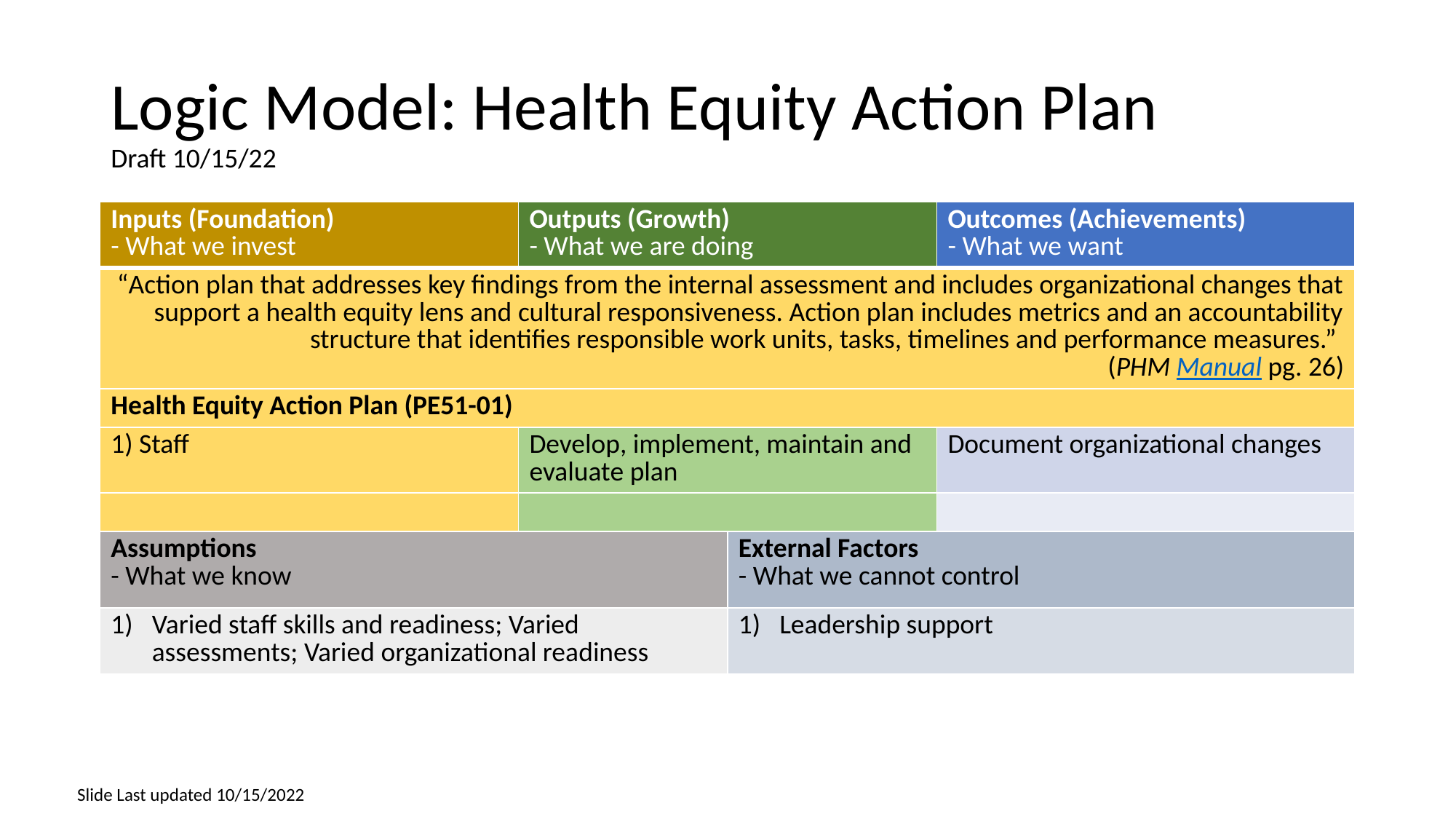

# Logic Model: Health Equity Action Plan Draft 10/15/22
| Inputs (Foundation) - What we invest | Outputs (Growth) - What we are doing |  | Outcomes (Achievements) - What we want |
| --- | --- | --- | --- |
| “Action plan that addresses key findings from the internal assessment and includes organizational changes that support a health equity lens and cultural responsiveness. Action plan includes metrics and an accountability structure that identifies responsible work units, tasks, timelines and performance measures.” (PHM Manual pg. 26) |  |  |  |
| Health Equity Action Plan (PE51-01) |  |  |  |
| 1) Staff | Develop, implement, maintain and evaluate plan |  | Document organizational changes |
|  |  |  |  |
| Assumptions - What we know |  | External Factors - What we cannot control | External Factors What we cannot control |
| Varied staff skills and readiness; Varied assessments; Varied organizational readiness |  | Leadership support |  |
Slide Last updated 10/15/2022